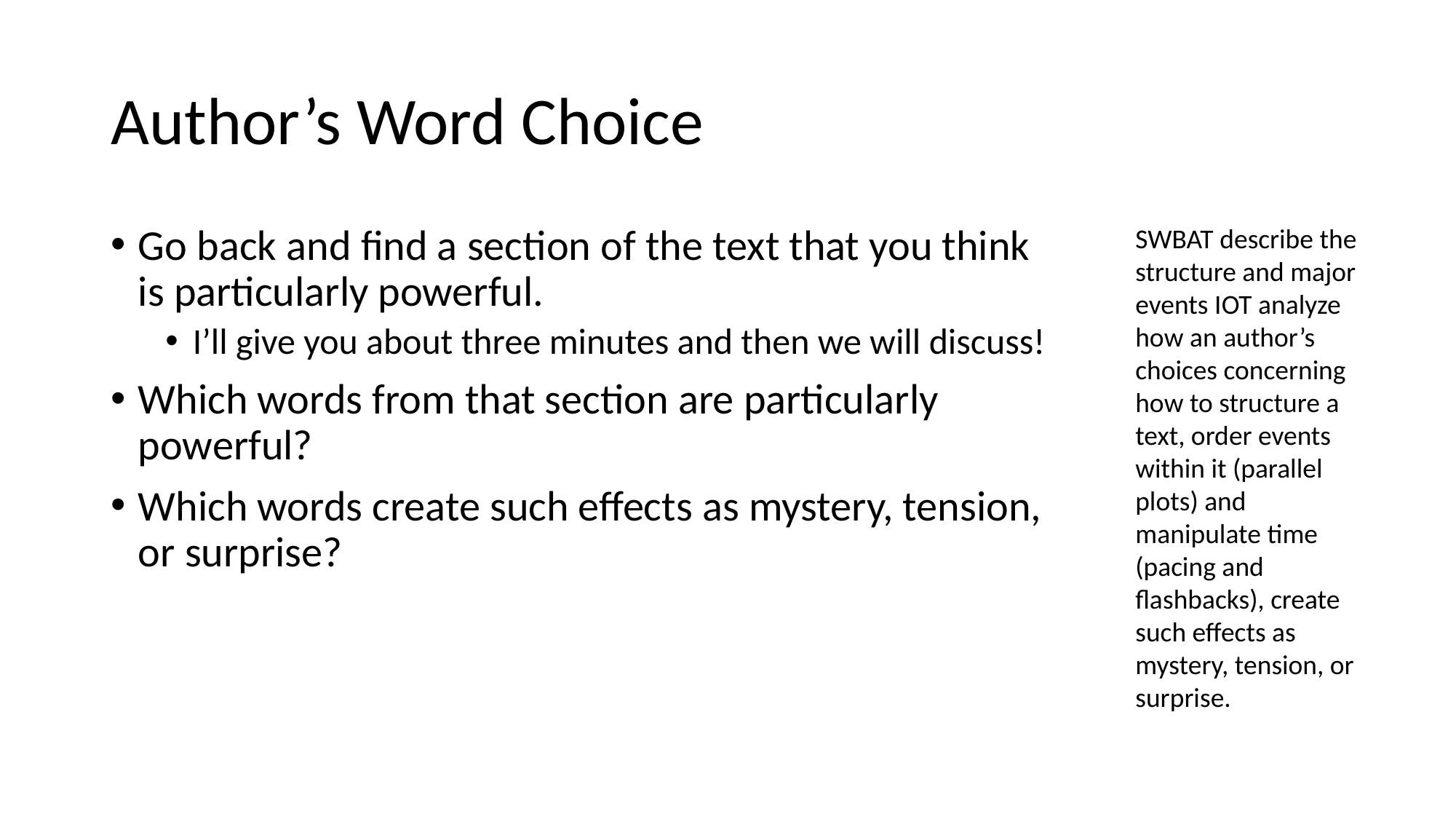

# Author’s Word Choice
SWBAT describe the structure and major events IOT analyze how an author’s choices concerning how to structure a text, order events within it (parallel plots) and manipulate time (pacing and flashbacks), create such effects as mystery, tension, or surprise.

Go back and find a section of the text that you think is particularly powerful.
I’ll give you about three minutes and then we will discuss!
Which words from that section are particularly powerful?
Which words create such effects as mystery, tension, or surprise?